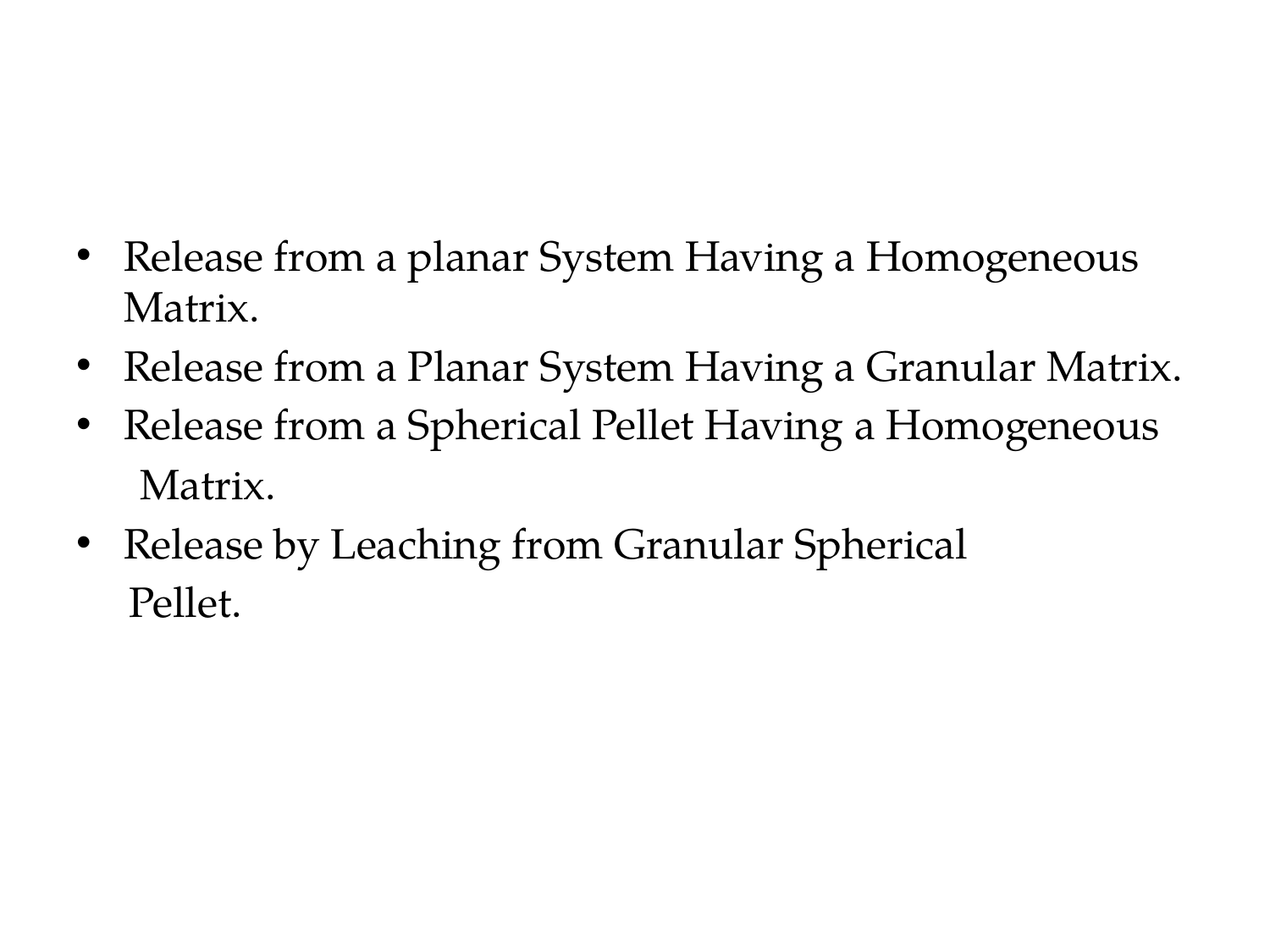

#
Release from a planar System Having a Homogeneous Matrix.
Release from a Planar System Having a Granular Matrix.
Release from a Spherical Pellet Having a Homogeneous
      Matrix.
Release by Leaching from Granular Spherical
     Pellet.